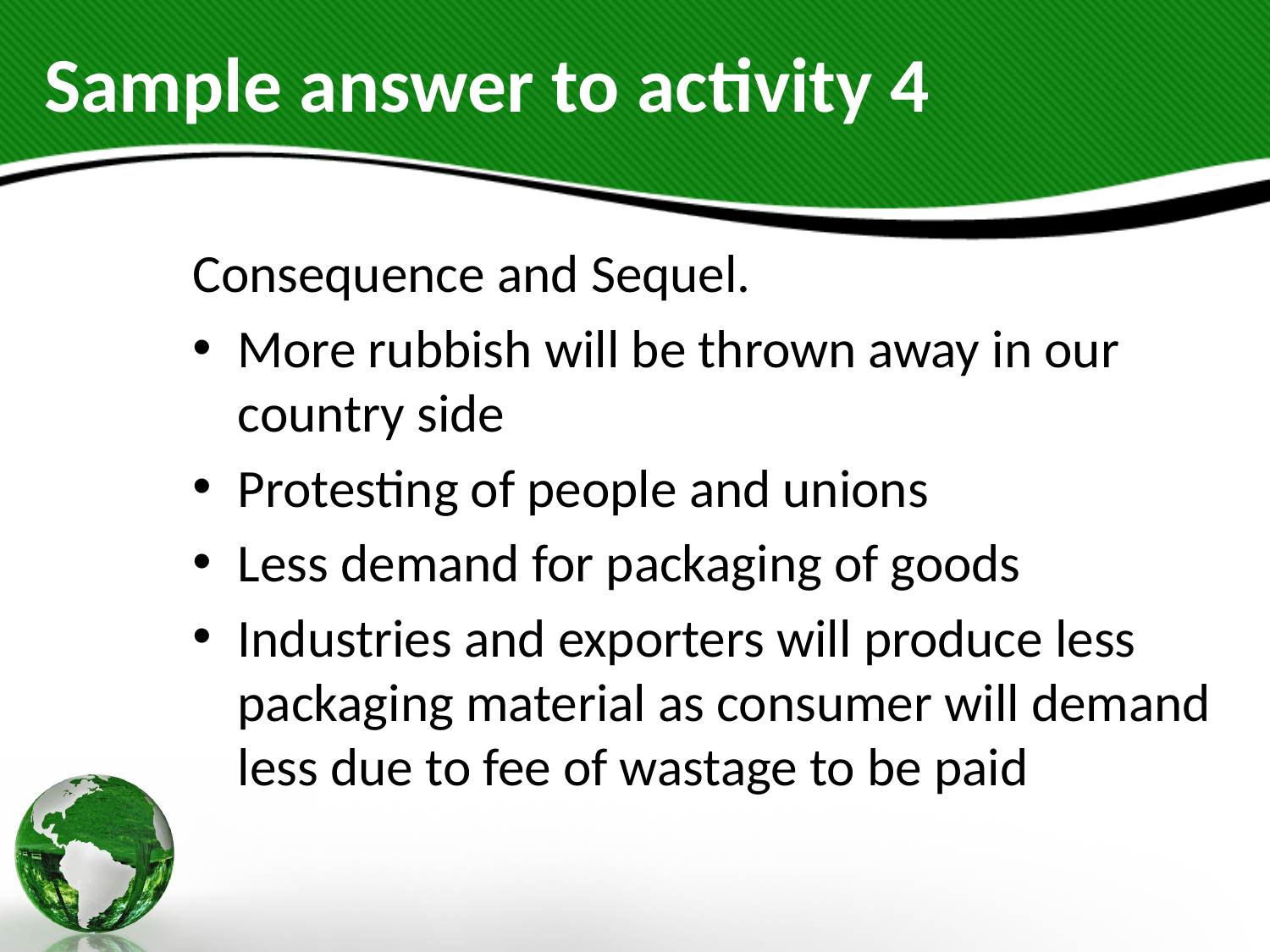

# Sample answer to activity 4
Consequence and Sequel.
More rubbish will be thrown away in our country side
Protesting of people and unions
Less demand for packaging of goods
Industries and exporters will produce less packaging material as consumer will demand less due to fee of wastage to be paid